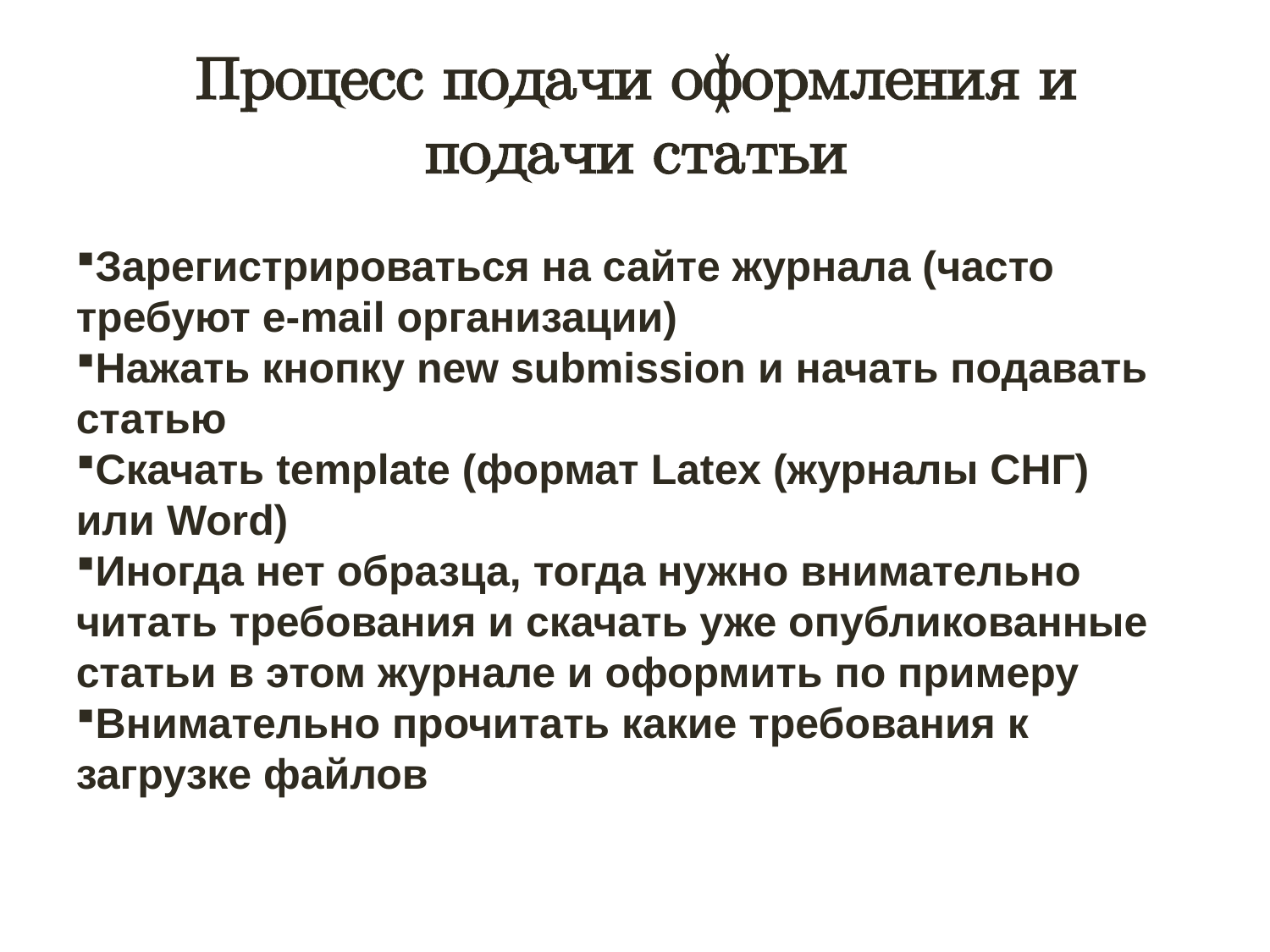

# Процесс подачи оформления и подачи статьи

Зарегистрироваться на сайте журнала (часто требуют e-mail организации)
Нажать кнопку new submission и начать подавать статью
Скачать template (формат Latex (журналы СНГ) или Word)
Иногда нет образца, тогда нужно внимательно читать требования и скачать уже опубликованные статьи в этом журнале и оформить по примеру
Внимательно прочитать какие требования к загрузке файлов